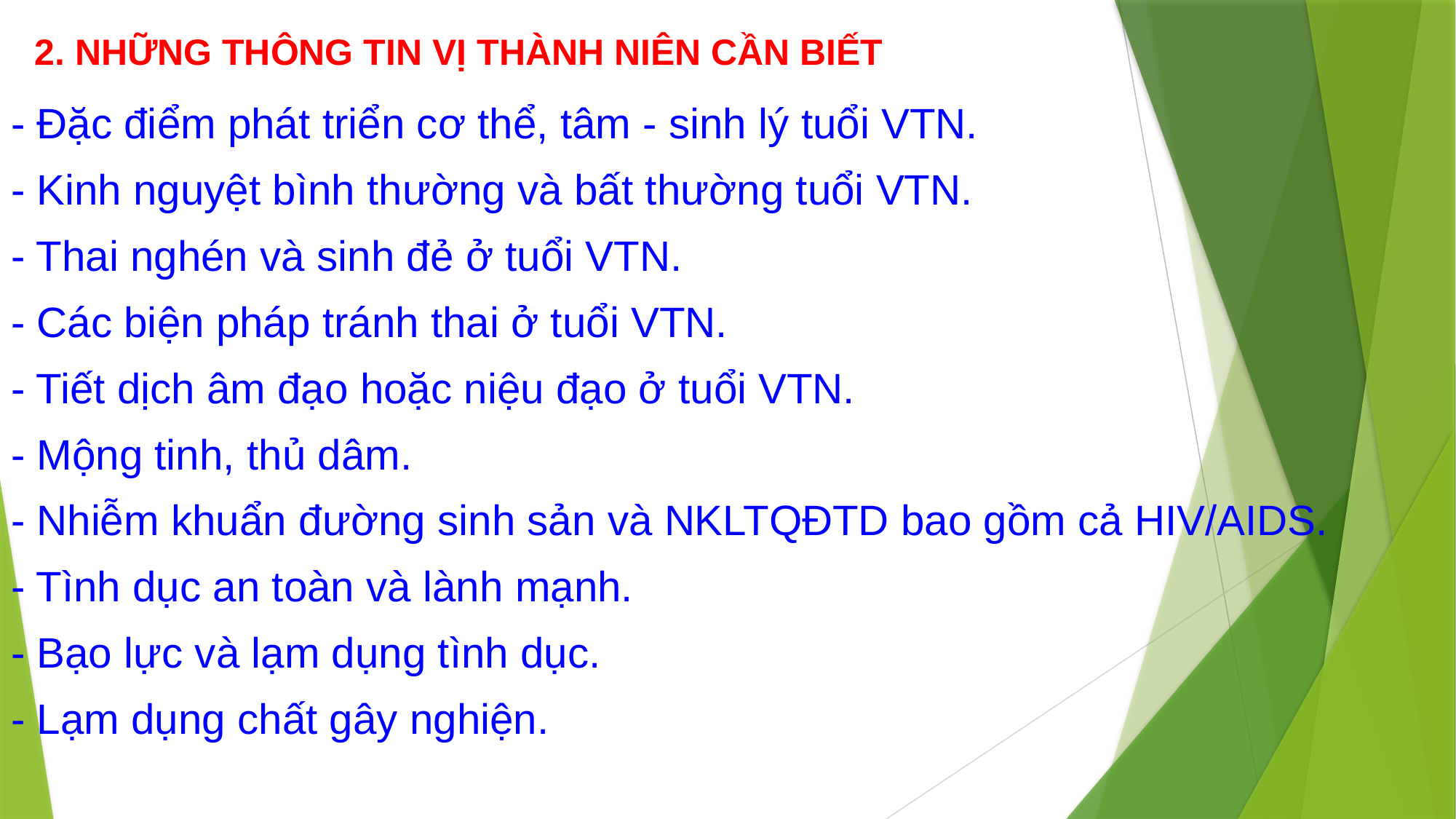

# 2. NHỮNG THÔNG TIN VỊ THÀNH NIÊN CẦN BIẾT
- Đặc điểm phát triển cơ thể, tâm - sinh lý tuổi VTN.
- Kinh nguyệt bình thường và bất thường tuổi VTN.
- Thai nghén và sinh đẻ ở tuổi VTN.
- Các biện pháp tránh thai ở tuổi VTN.
- Tiết dịch âm đạo hoặc niệu đạo ở tuổi VTN.
- Mộng tinh, thủ dâm.
- Nhiễm khuẩn đường sinh sản và NKLTQĐTD bao gồm cả HIV/AIDS.
- Tình dục an toàn và lành mạnh.
- Bạo lực và lạm dụng tình dục.
- Lạm dụng chất gây nghiện.